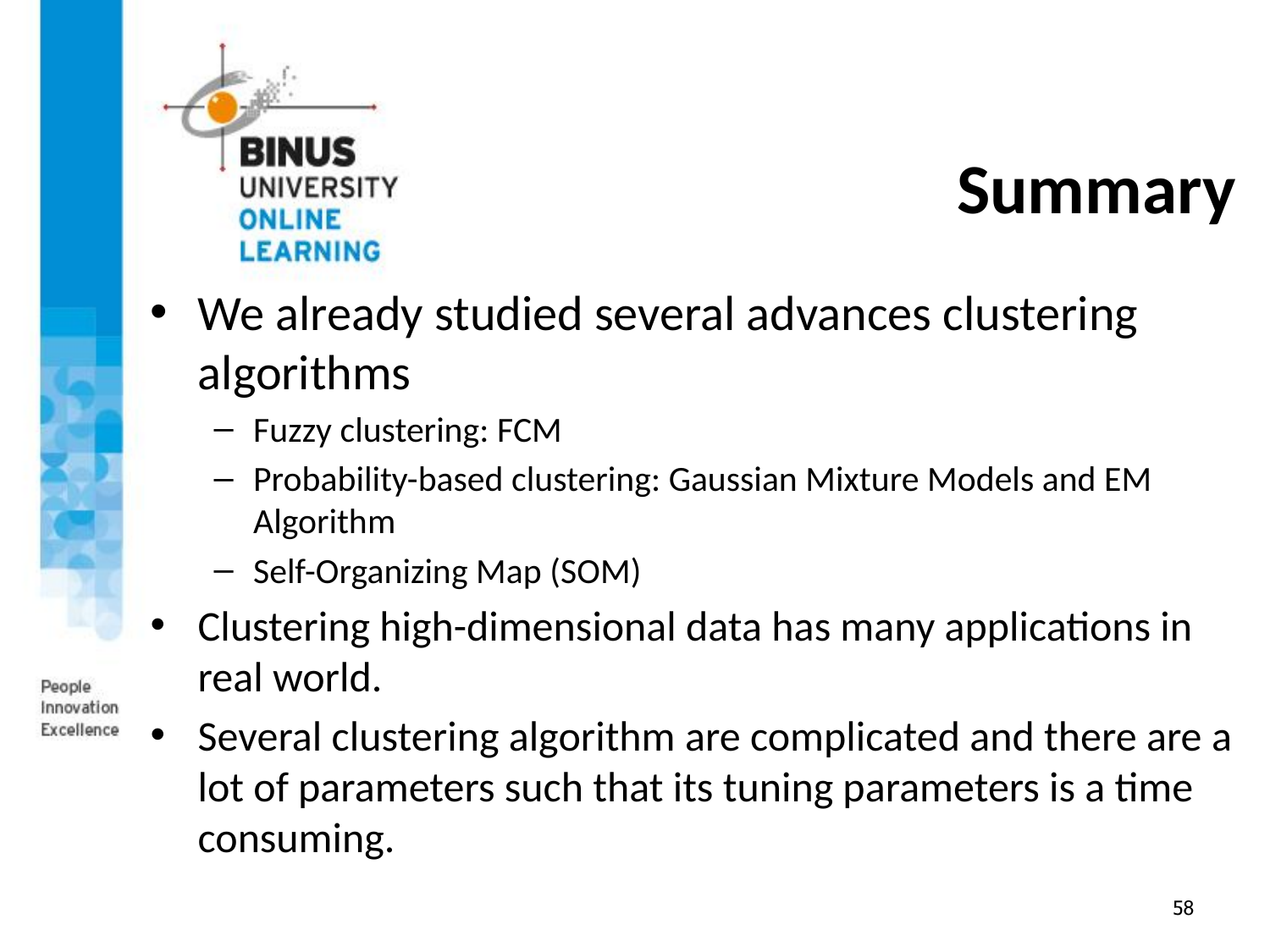

# Summary
We already studied several advances clustering algorithms
Fuzzy clustering: FCM
Probability-based clustering: Gaussian Mixture Models and EM Algorithm
Self-Organizing Map (SOM)
Clustering high-dimensional data has many applications in real world.
Several clustering algorithm are complicated and there are a lot of parameters such that its tuning parameters is a time consuming.

58